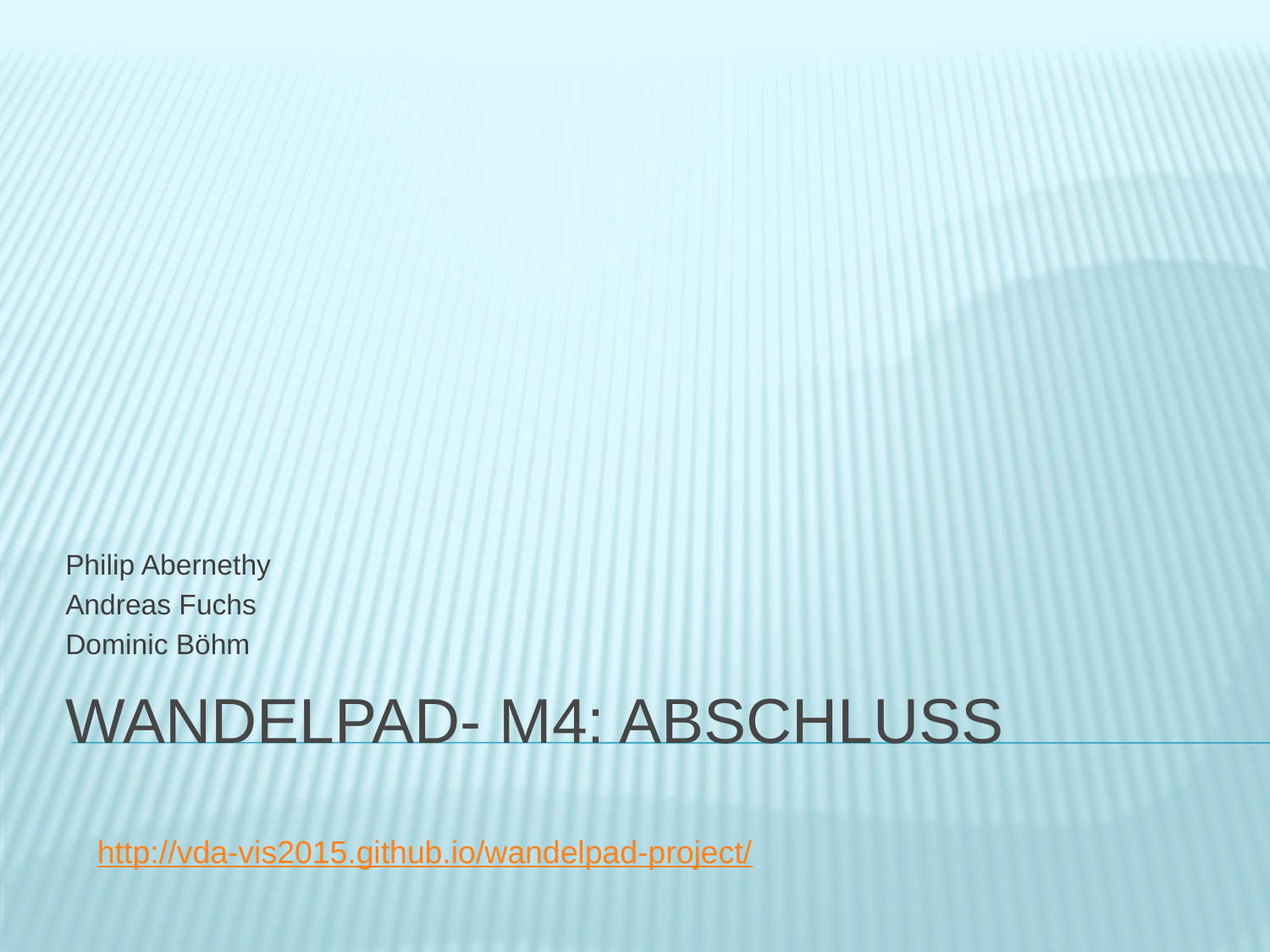

Philip Abernethy
Andreas Fuchs
Dominic Böhm
# WandelPAD- M4: Abschluss
http://vda-vis2015.github.io/wandelpad-project/